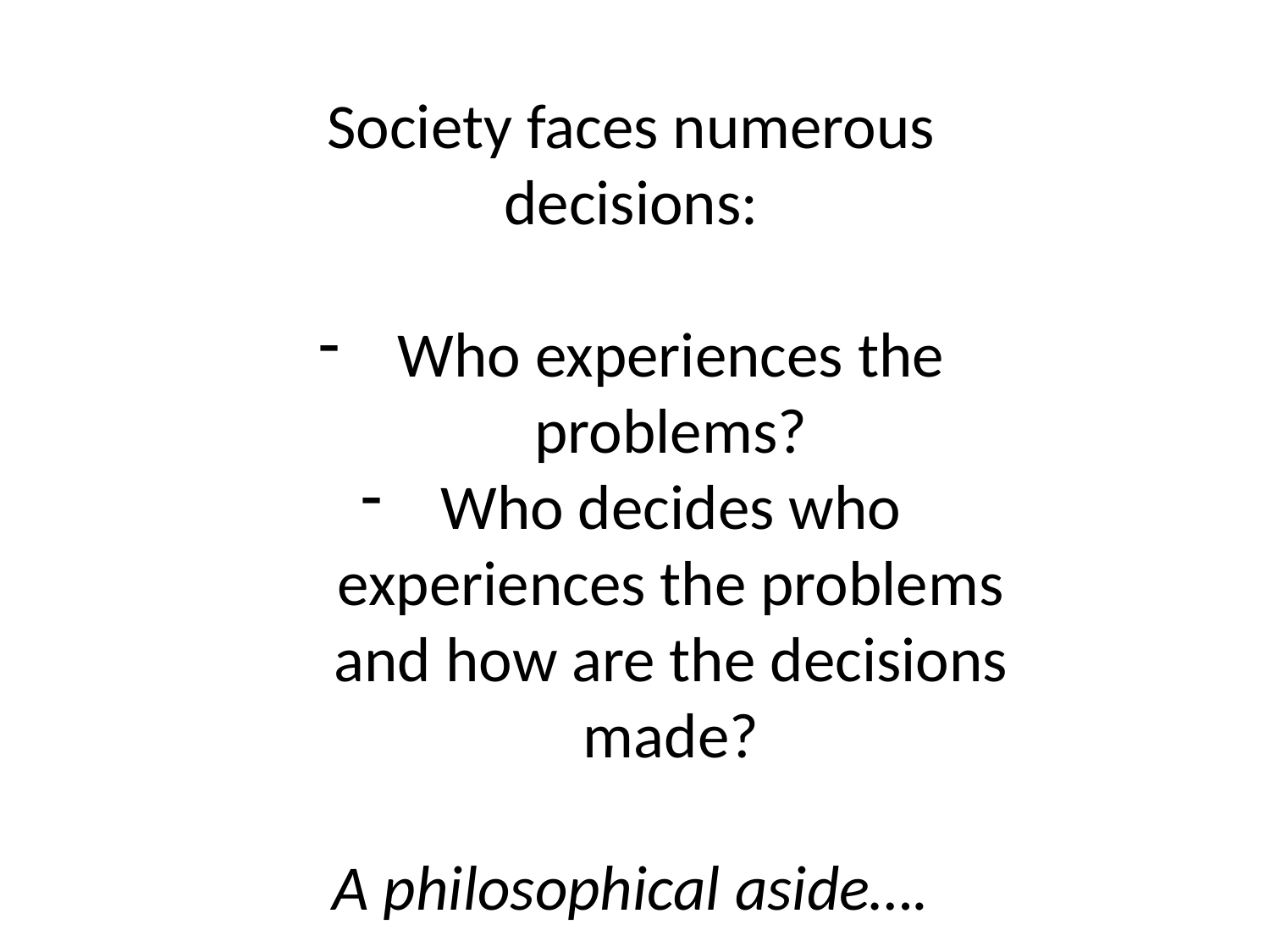

Society faces numerous decisions:

Who experiences the problems?
Who decides who experiences the problems and how are the decisions made?

A philosophical aside….